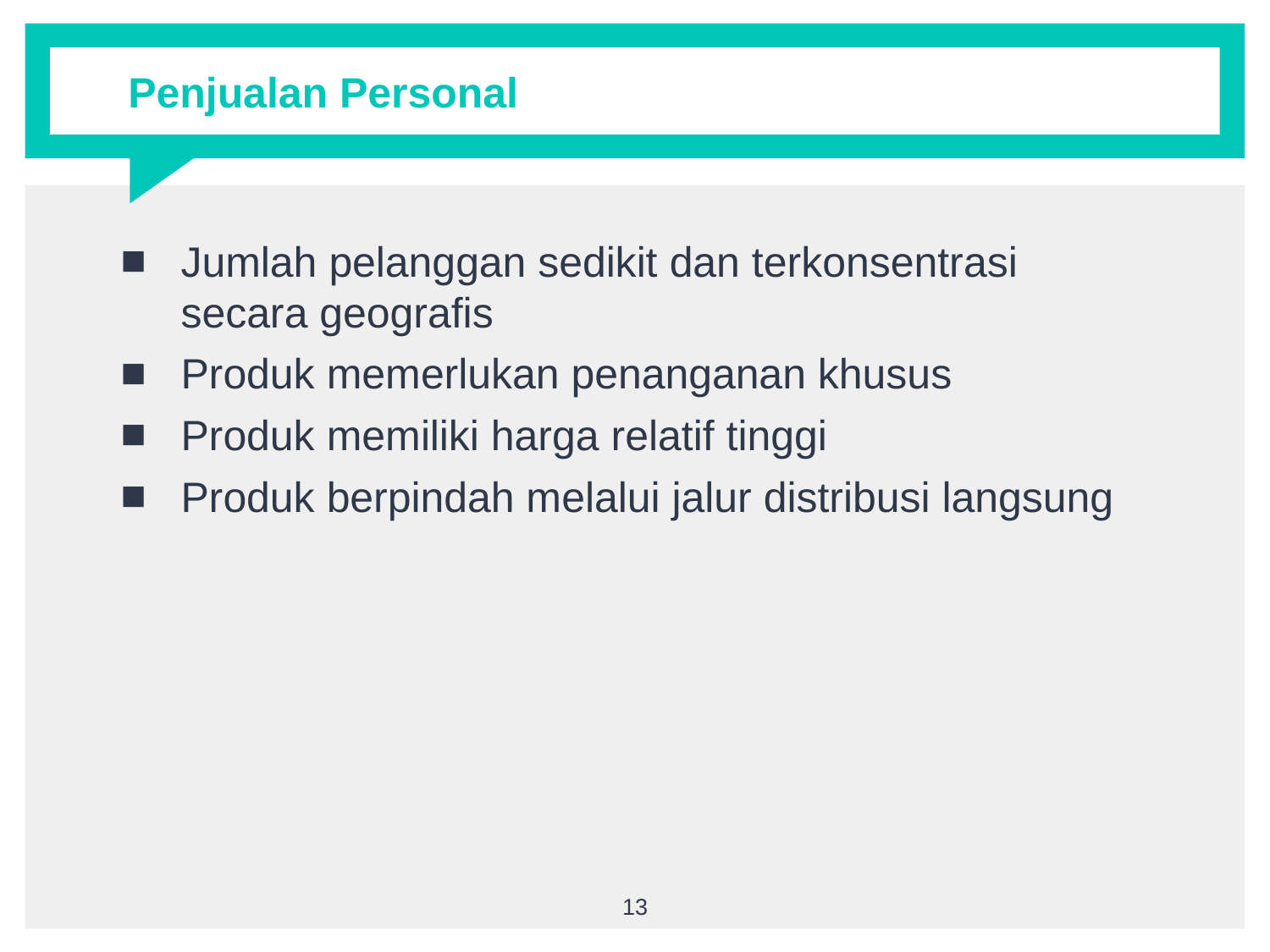

# Penjualan Personal
Jumlah pelanggan sedikit dan terkonsentrasi secara geografis
Produk memerlukan penanganan khusus
Produk memiliki harga relatif tinggi
Produk berpindah melalui jalur distribusi langsung
13